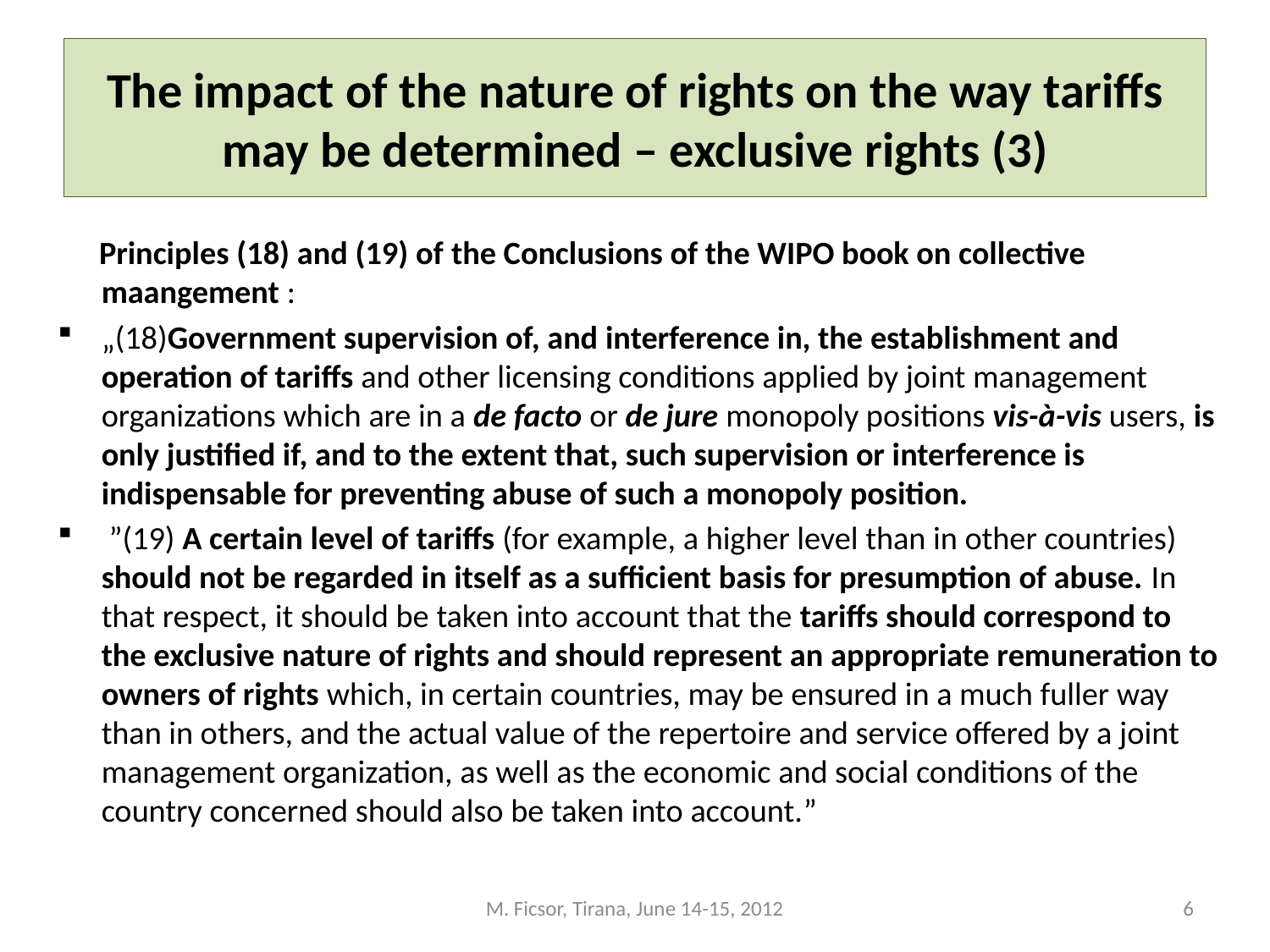

# The impact of the nature of rights on the way tariffs may be determined – exclusive rights (3)
              Principles (18) and (19) of the Conclusions of the WIPO book on collective maangement :
„(18)Government supervision of, and interference in, the establishment and operation of tariffs and other licensing conditions applied by joint management  organizations which are in a de facto or de jure monopoly positions vis-à-vis users, is only justified if, and to the extent that, such supervision or interference is indispensable for preventing abuse of such a monopoly position.
 ”(19) A certain level of tariffs (for example, a higher level than in other countries) should not be regarded in itself as a sufficient basis for presumption of abuse. In that respect, it should be taken into account that the tariffs should correspond to the exclusive nature of rights and should represent an appropriate remuneration to owners of rights which, in certain countries, may be ensured in a much fuller way than in others, and the actual value of the repertoire and service offered by a joint management organization, as well as the economic and social conditions of the country concerned should also be taken into account.”

M. Ficsor, Tirana, June 14-15, 2012
6